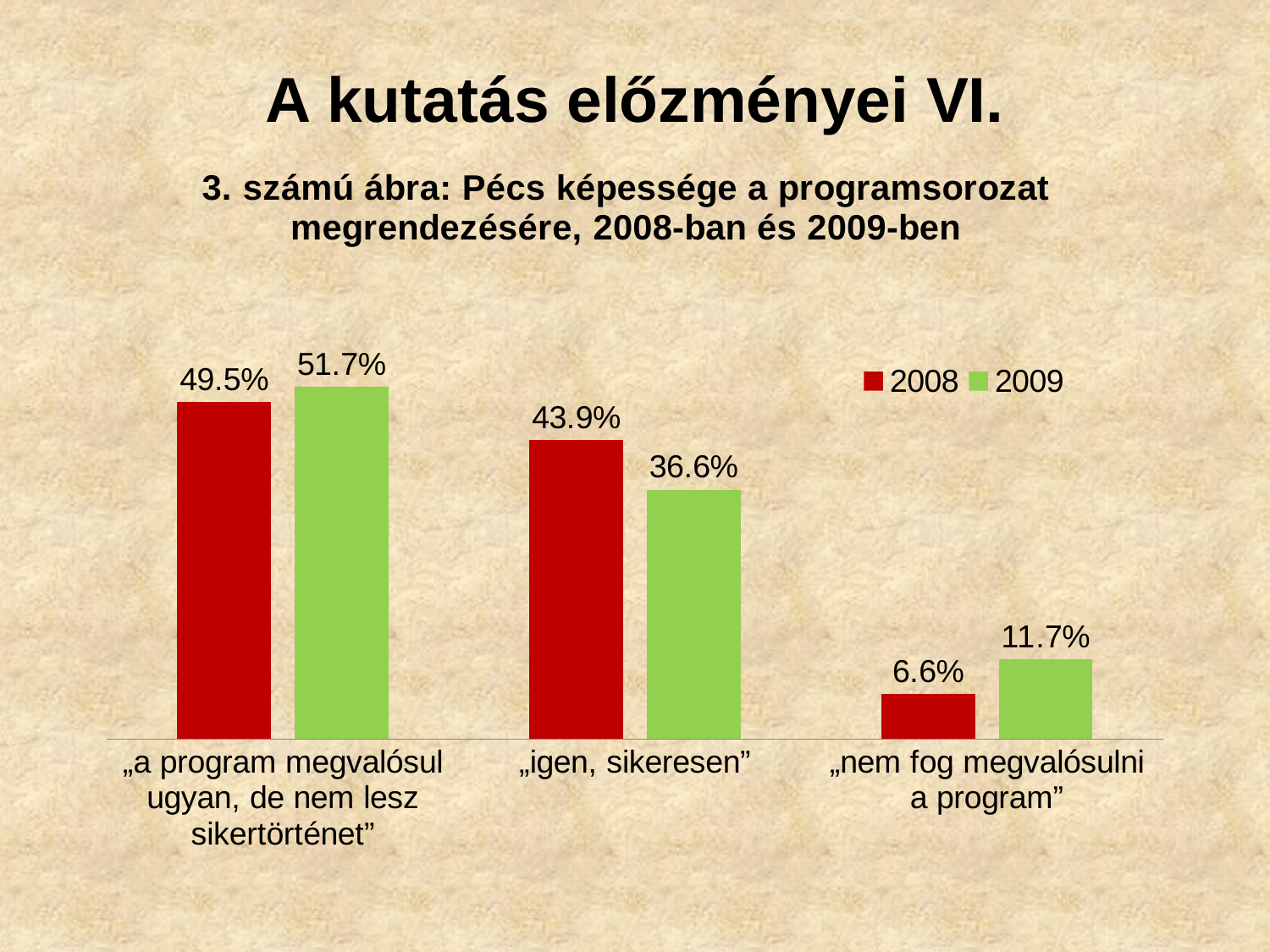

# A kutatás előzményei VI.

### Chart: 3. számú ábra: Pécs képessége a programsorozat megrendezésére, 2008-ban és 2009-ben

| Category | 2008 | 2009 |
|---|---|---|
| „a program megvalósul ugyan, de nem lesz sikertörténet” | 0.4950000000000004 | 0.517 |
| „igen, sikeresen” | 0.4390000000000009 | 0.3660000000000004 |
| „nem fog megvalósulni a program” | 0.066 | 0.11700000000000002 |